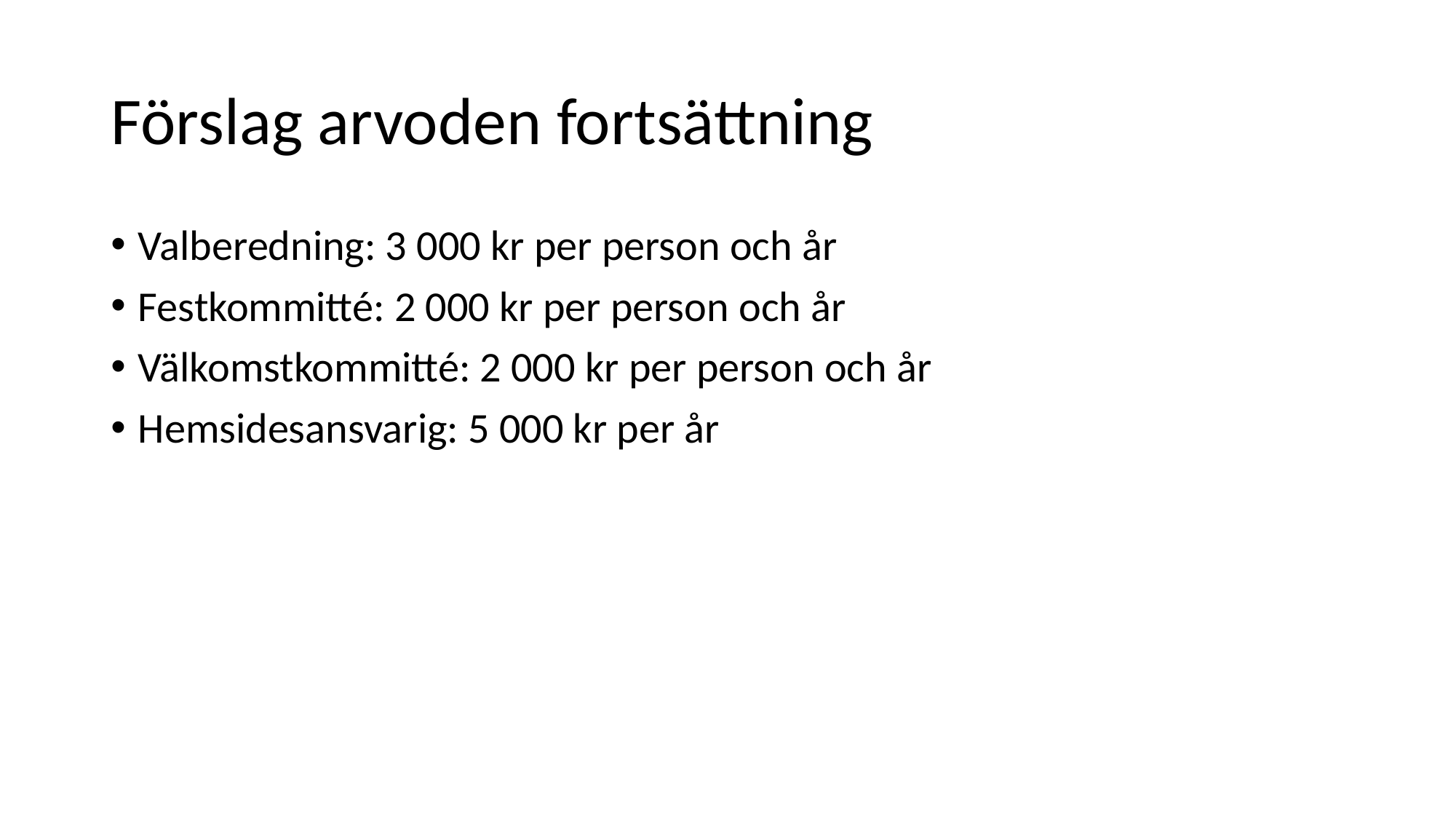

# Förslag arvoden fortsättning
Valberedning: 3 000 kr per person och år
Festkommitté: 2 000 kr per person och år
Välkomstkommitté: 2 000 kr per person och år
Hemsidesansvarig: 5 000 kr per år